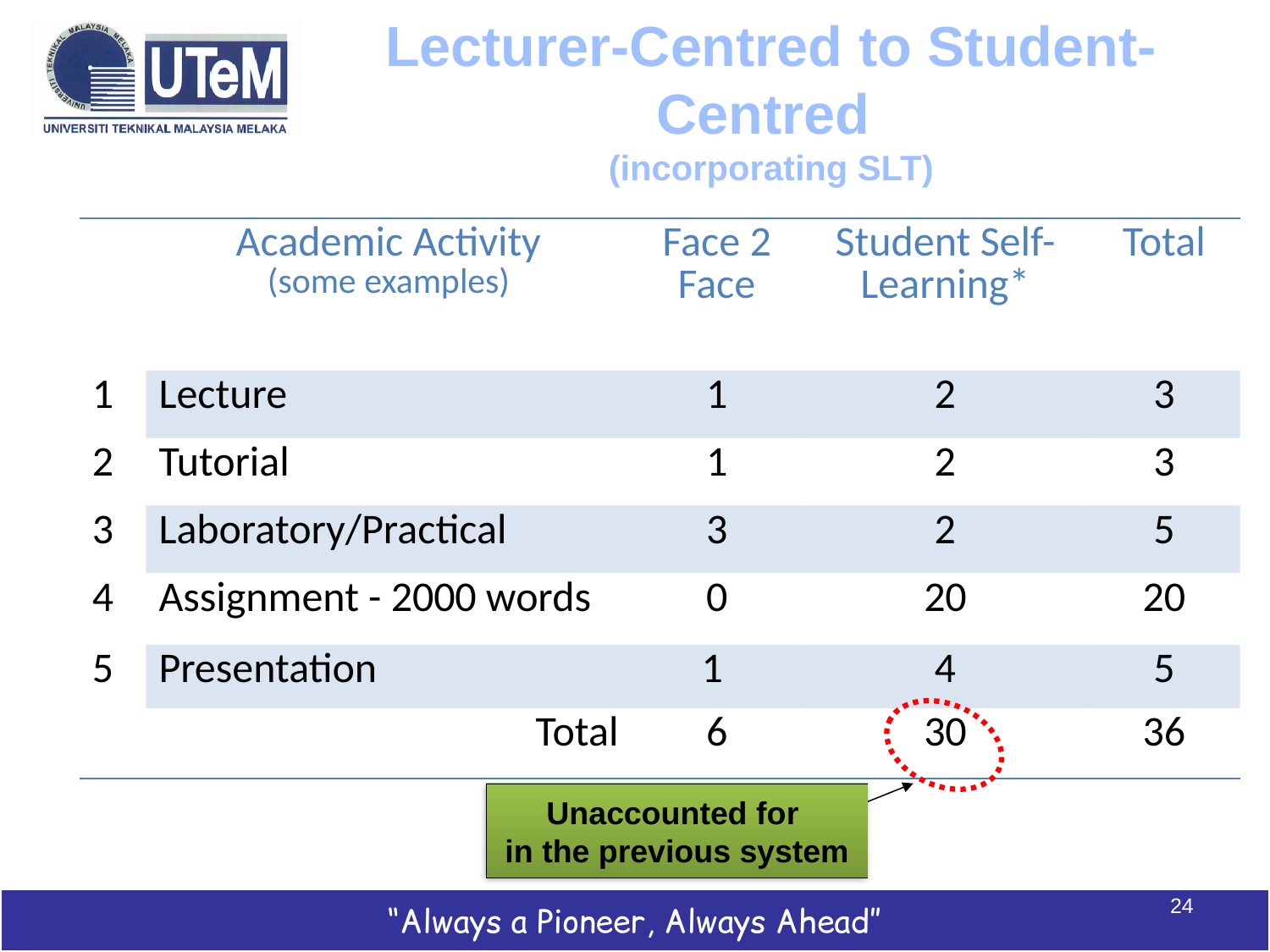

# Lecturer-Centred to Student-Centred (incorporating SLT)
|  | Academic Activity (some examples) | Face 2 Face | Student Self- Learning\* | Total |
| --- | --- | --- | --- | --- |
| 1 | Lecture | 1 | 2 | 3 |
| 2 | Tutorial | 1 | 2 | 3 |
| 3 | Laboratory/Practical | 3 | 2 | 5 |
| 4 | Assignment - 2000 words | 0 | 20 | 20 |
| 5 | Presentation | 1 | 4 | 5 |
|  | Total | 6 | 30 | 36 |

Unaccounted for
in the previous system

24